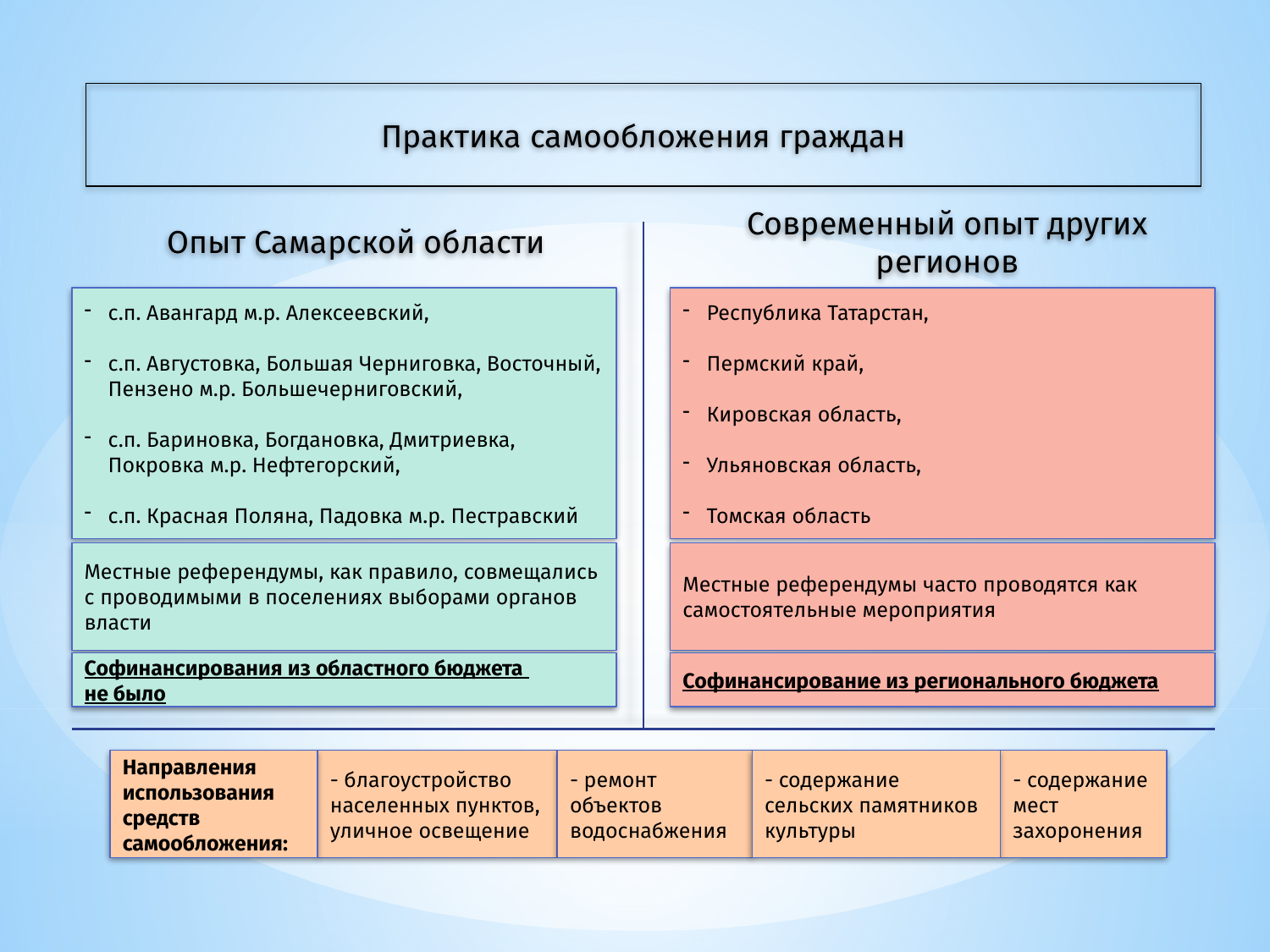

Практика самообложения граждан
Опыт Самарской области
Современный опыт других регионов
с.п. Авангард м.р. Алексеевский,

с.п. Августовка, Большая Черниговка, Восточный, Пензено м.р. Большечерниговский,

с.п. Бариновка, Богдановка, Дмитриевка, Покровка м.р. Нефтегорский,

с.п. Красная Поляна, Падовка м.р. Пестравский

Республика Татарстан,

Пермский край,

Кировская область,

Ульяновская область,

Томская область

Местные референдумы, как правило, совмещались с проводимыми в поселениях выборами органов власти
Местные референдумы часто проводятся как самостоятельные мероприятия
Софинансирования из областного бюджета
не было
Софинансирование из регионального бюджета
Направления использования средств самообложения:
- благоустройство населенных пунктов, уличное освещение
- ремонт объектов водоснабжения
- содержание сельских памятников культуры
- содержание мест захоронения